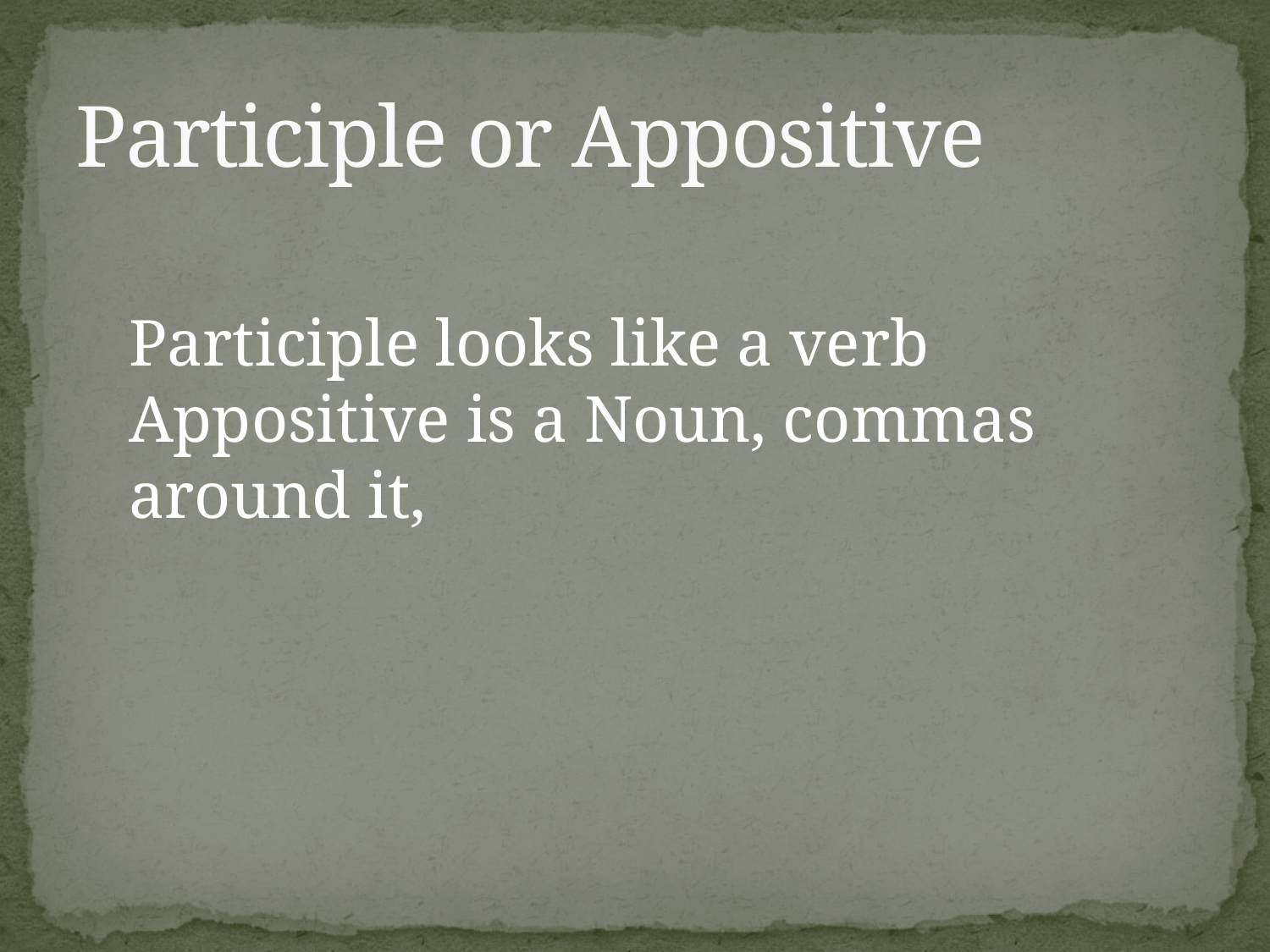

# Participle or Appositive
Participle looks like a verb
Appositive is a Noun, commas around it,